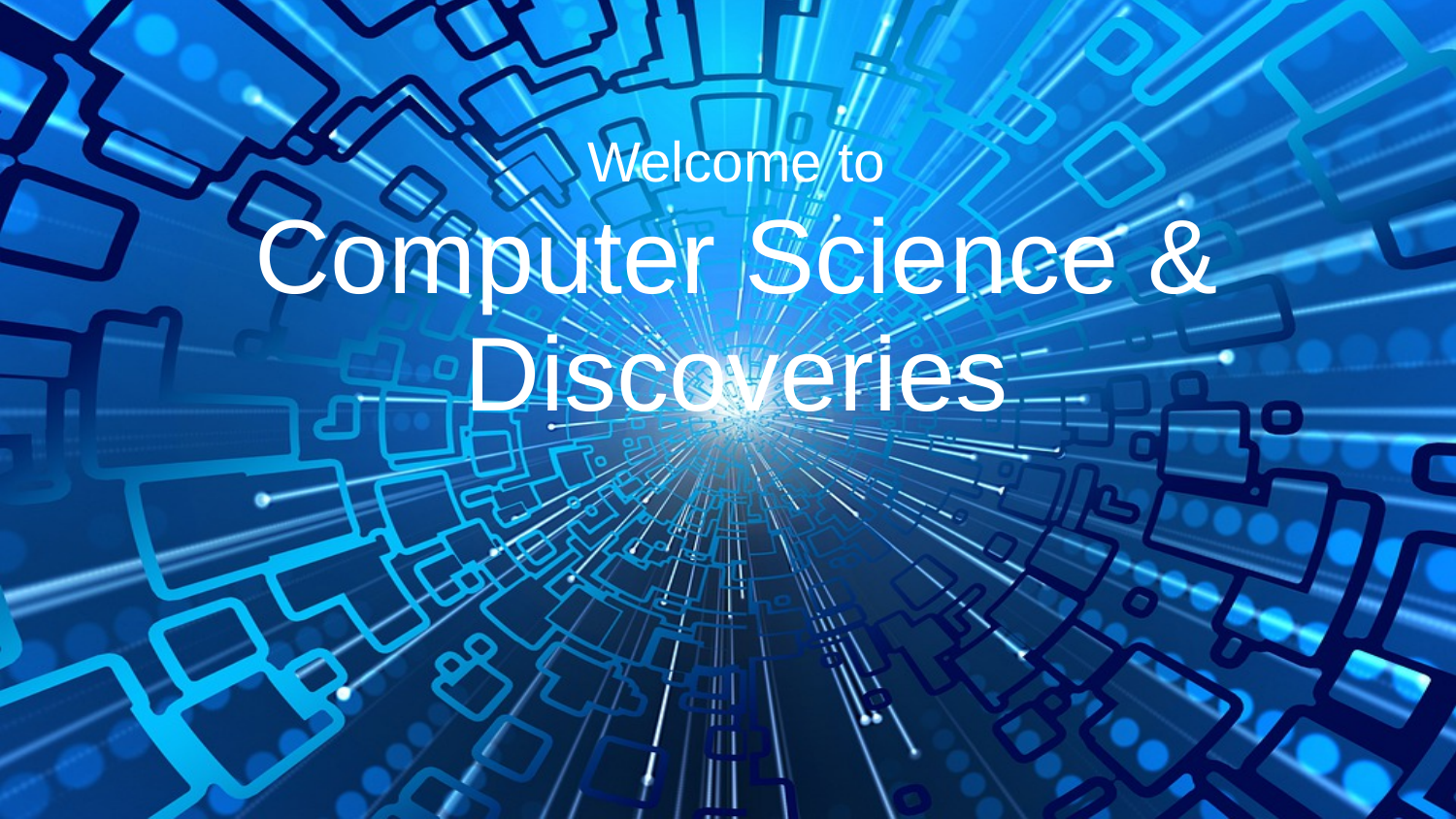

Welcome to
# Computer Science & Discoveries